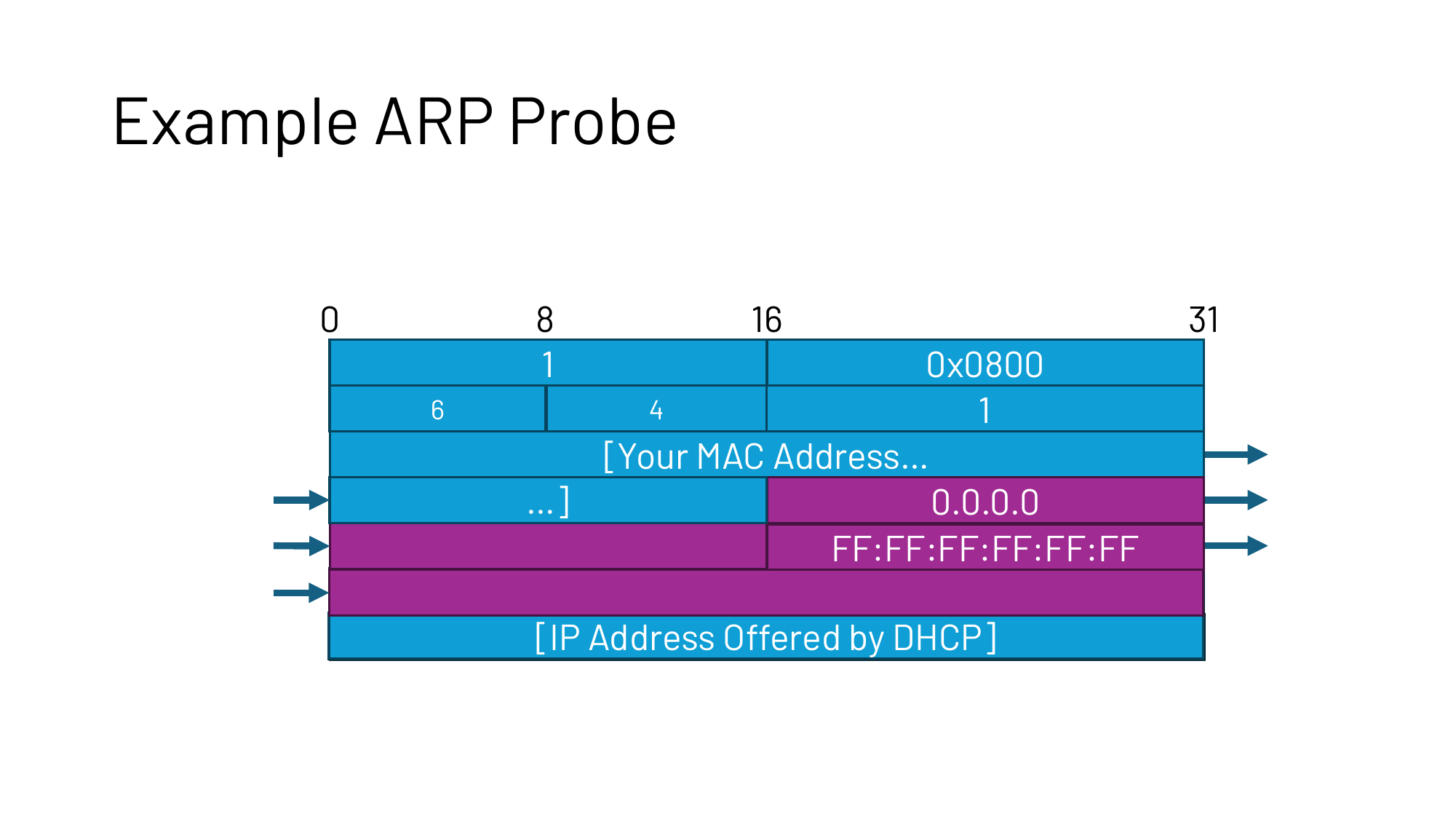

# Example ARP Probe
31
0
8
16
0x0800
1
Network Type
Hardware Type
1
6
4
Operation
Hdwr. Addr. Len.
Net. Addr. Len.
[Your MAC Address…
Sender Hardware Addr.
…]
Sender Hardware Addr.
0.0.0.0
Sender Network Addr.
Target Hardware Addr.

Sender Network Addr.
FF:FF:FF:FF:FF:FF
Target Hardware Addr.

[IP Address Offered by DHCP]
Target Network Addr.
Target Network Addr.